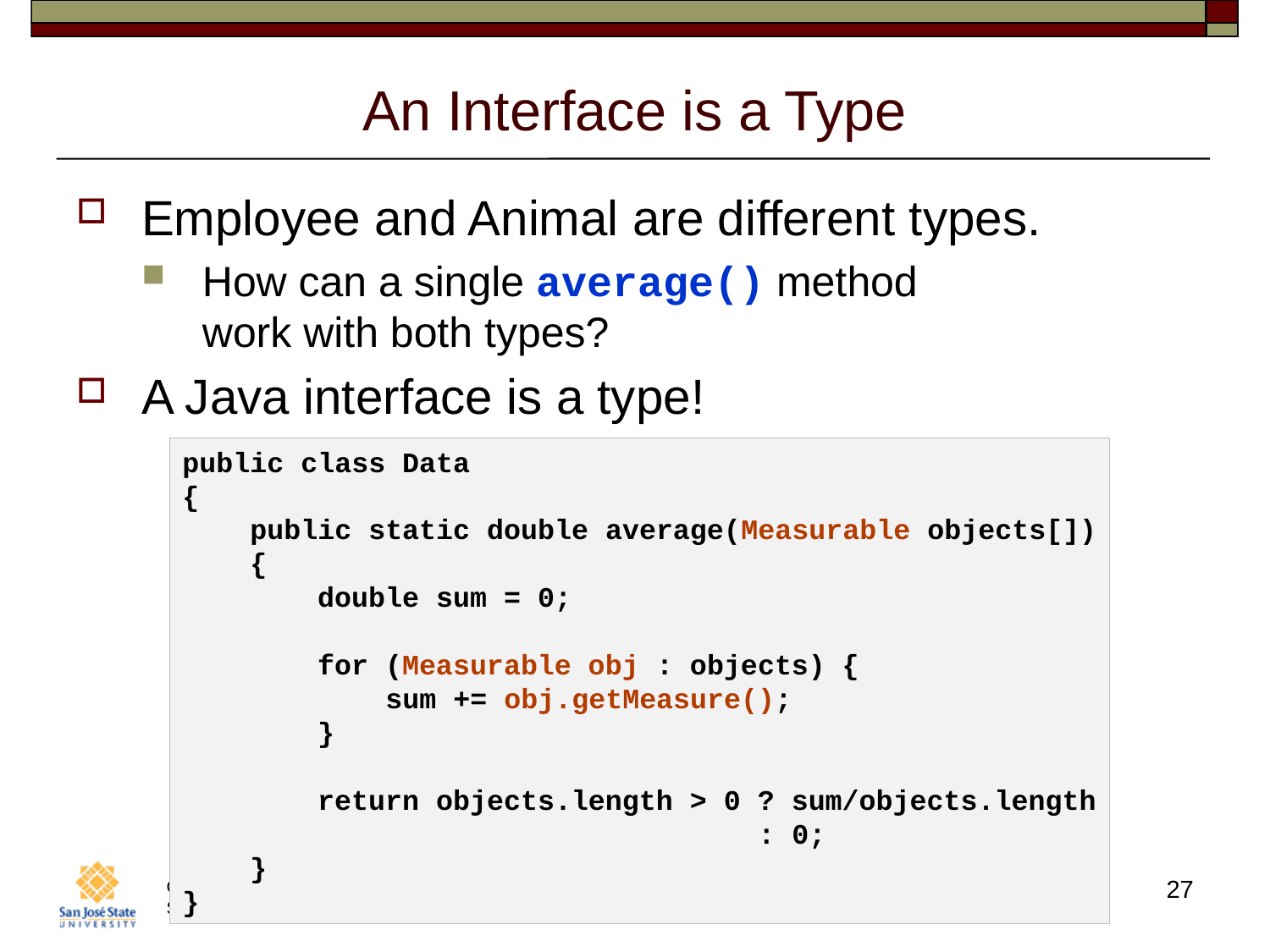

# An Interface is a Type
Employee and Animal are different types.
How can a single average() method
work with both types?
A Java interface is a type!

public class Data
{
    public static double average(Measurable objects[])
    {
        double sum = 0;

        for (Measurable obj : objects) {
            sum += obj.getMeasure();
        }

        return objects.length > 0 ? sum/objects.length
                                  : 0;
    }
}
27